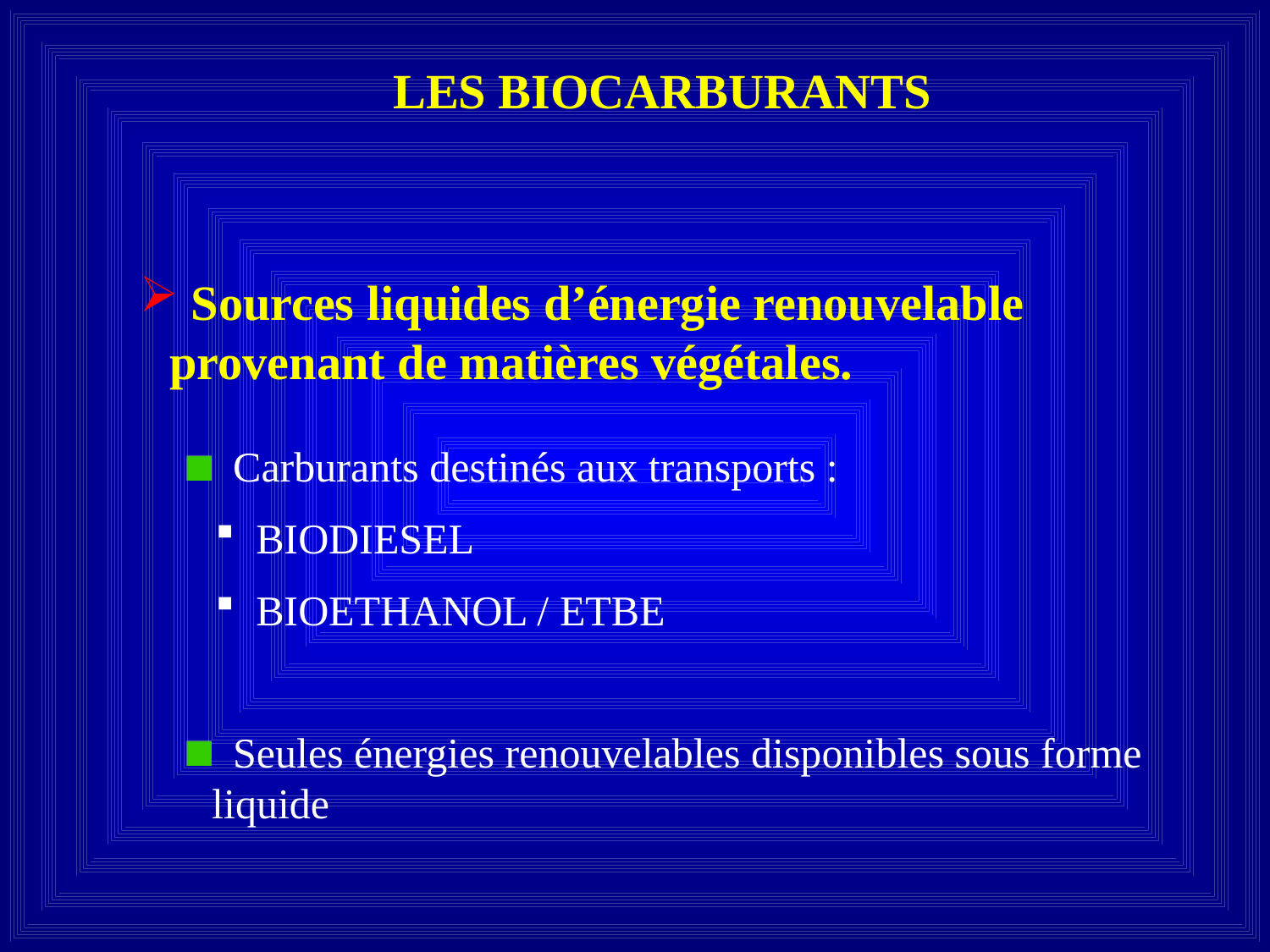

LES BIOCARBURANTS
 Sources liquides d’énergie renouvelable  provenant de matières végétales.
  Carburants destinés aux transports :
 BIODIESEL
 BIOETHANOL / ETBE
  Seules énergies renouvelables disponibles sous forme   liquide